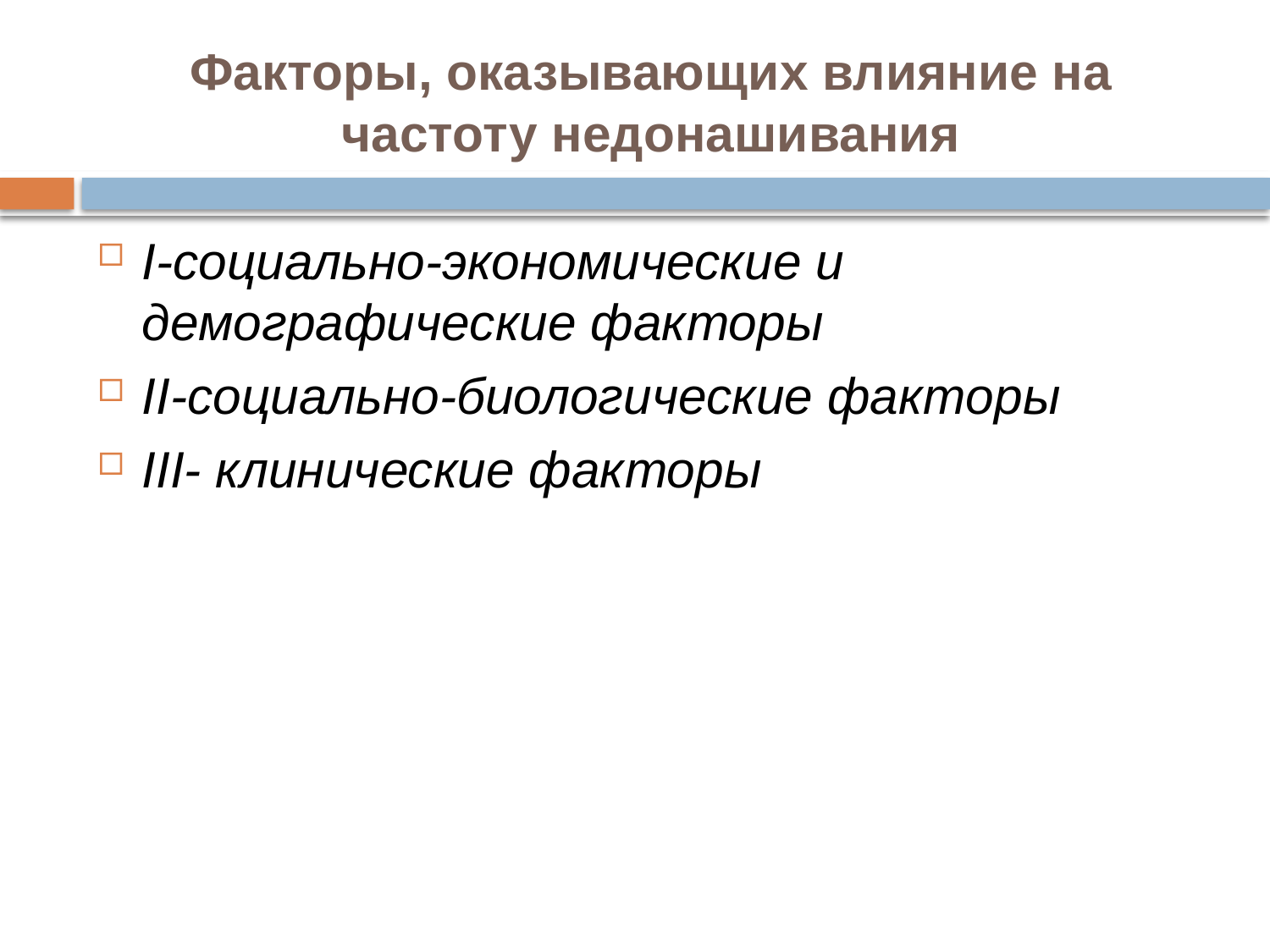

# Факторы, оказывающих влияние на частоту недонашивания
I-социально-экономические и демографические факторы
II-социально-биологические факторы
III- клинические факторы